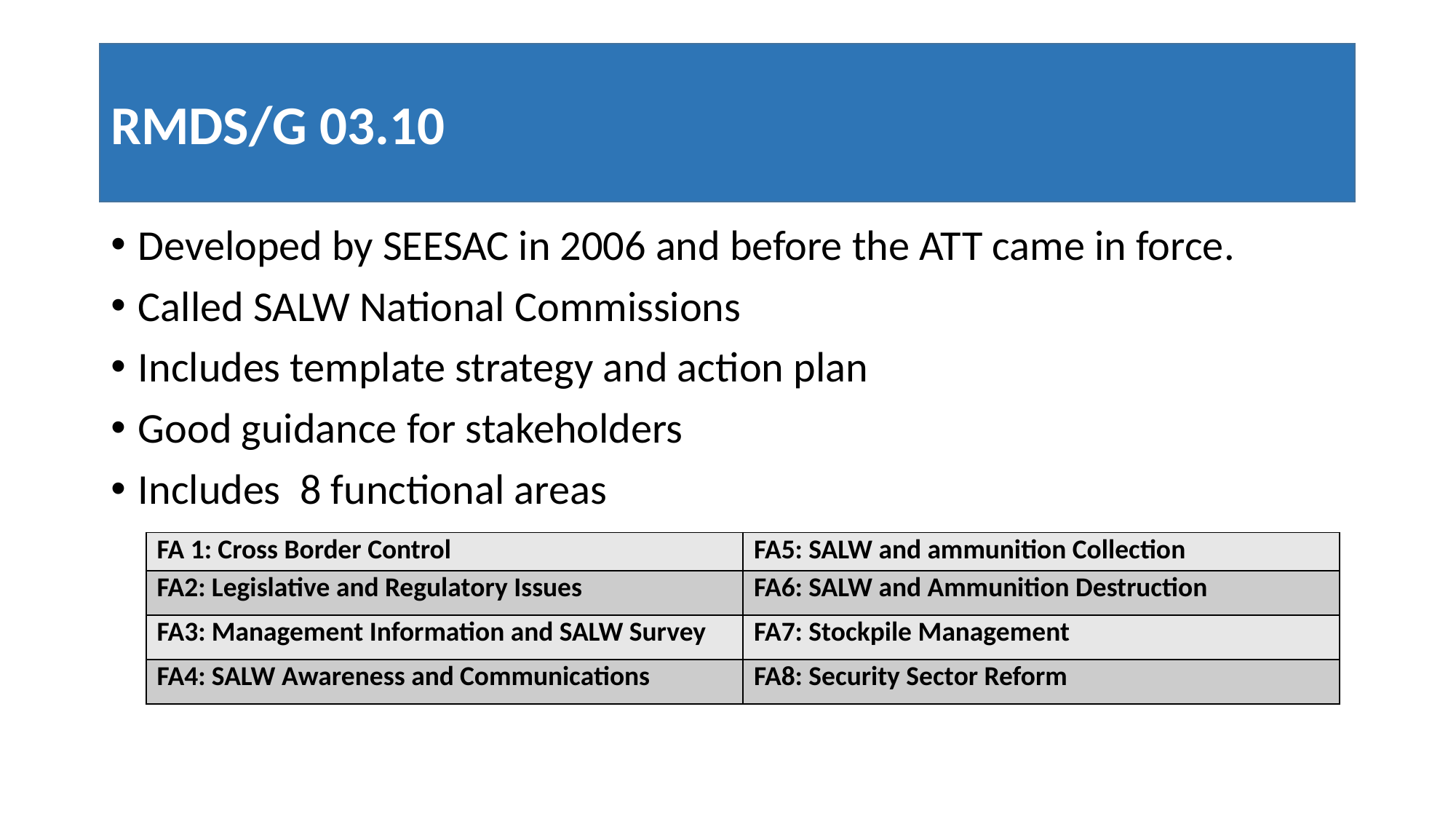

RMDS/G 03.10
#
Developed by SEESAC in 2006 and before the ATT came in force.
Called SALW National Commissions
Includes template strategy and action plan
Good guidance for stakeholders
Includes  8 functional areas

| FA 1: Cross Border Control | FA5: SALW and ammunition Collection |
| --- | --- |
| FA2: Legislative and Regulatory Issues | FA6: SALW and Ammunition Destruction |
| FA3: Management Information and SALW Survey | FA7: Stockpile Management |
| FA4: SALW Awareness and Communications | FA8: Security Sector Reform |